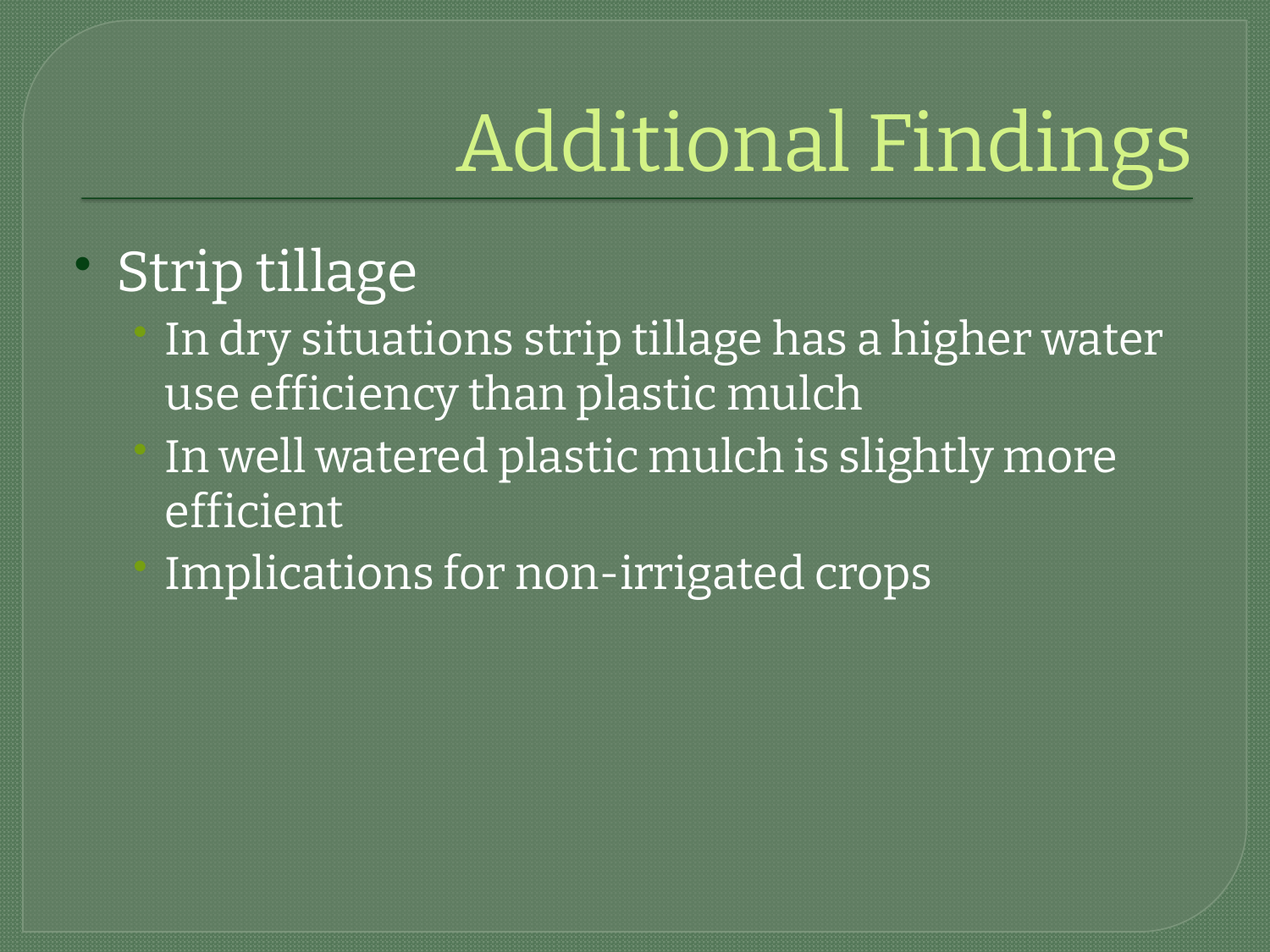

# Additional Findings
Strip tillage
In dry situations strip tillage has a higher water use efficiency than plastic mulch
In well watered plastic mulch is slightly more efficient
Implications for non-irrigated crops